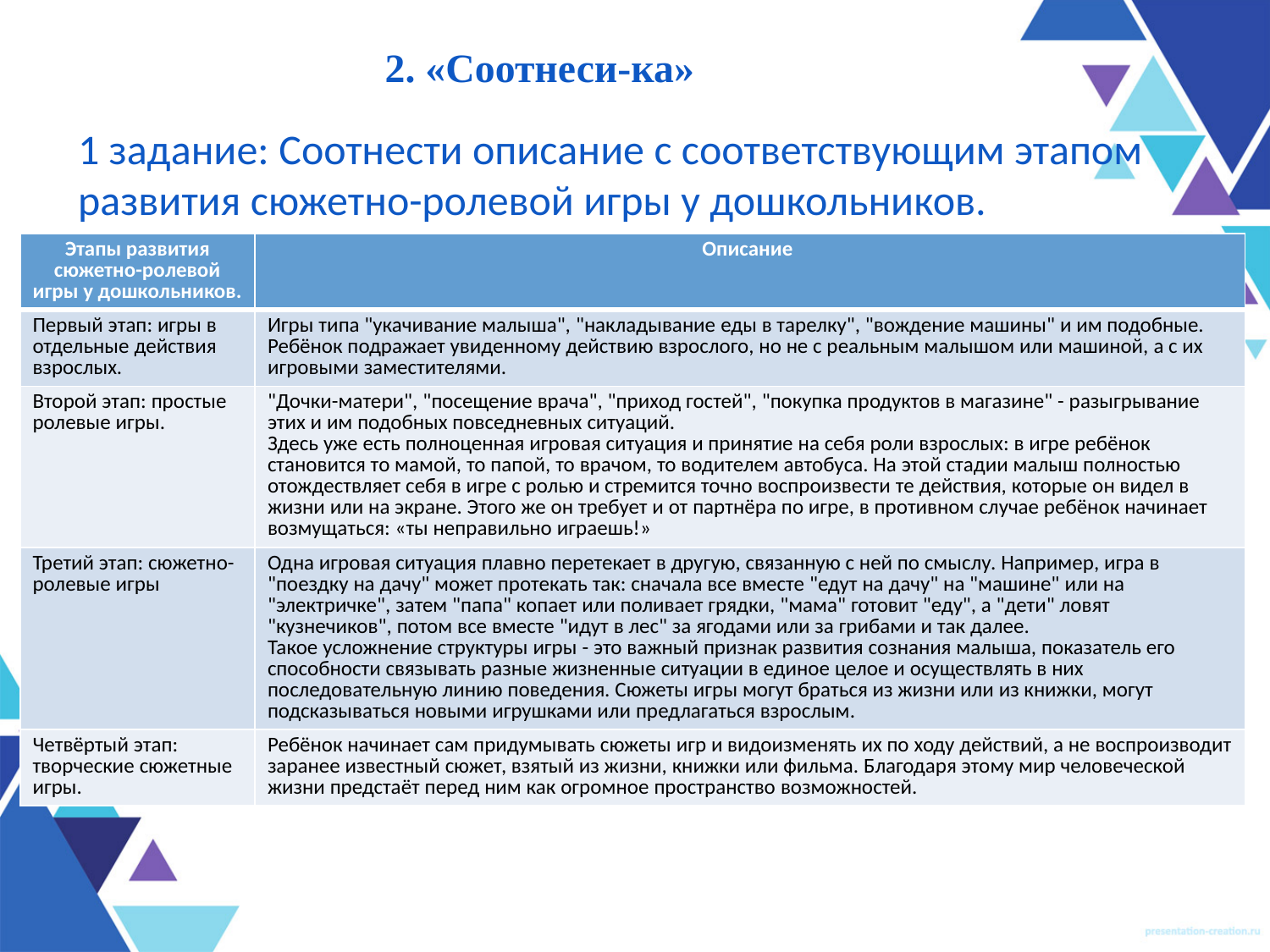

# 2. «Соотнеси-ка»
1 задание: Соотнести описание с соответствующим этапом
развития сюжетно-ролевой игры у дошкольников.
| Этапы развития сюжетно-ролевой игры у дошкольников. | Описание |
| --- | --- |
| Первый этап: игры в отдельные действия взрослых. | Игры типа "укачивание малыша", "накладывание еды в тарелку", "вождение машины" и им подобные. Ребёнок подражает увиденному действию взрослого, но не с реальным малышом или машиной, а с их игровыми заместителями. |
| Второй этап: простые ролевые игры. | "Дочки-матери", "посещение врача", "приход гостей", "покупка продуктов в магазине" - разыгрывание этих и им подобных повседневных ситуаций. Здесь уже есть полноценная игровая ситуация и принятие на себя роли взрослых: в игре ребёнок становится то мамой, то папой, то врачом, то водителем автобуса. На этой стадии малыш полностью отождествляет себя в игре с ролью и стремится точно воспроизвести те действия, которые он видел в жизни или на экране. Этого же он требует и от партнёра по игре, в противном случае ребёнок начинает возмущаться: «ты неправильно играешь!» |
| Третий этап: сюжетно-ролевые игры | Одна игровая ситуация плавно перетекает в другую, связанную с ней по смыслу. Например, игра в "поездку на дачу" может протекать так: сначала все вместе "едут на дачу" на "машине" или на "электричке", затем "папа" копает или поливает грядки, "мама" готовит "еду", а "дети" ловят "кузнечиков", потом все вместе "идут в лес" за ягодами или за грибами и так далее. Такое усложнение структуры игры - это важный признак развития сознания малыша, показатель его способности связывать разные жизненные ситуации в единое целое и осуществлять в них последовательную линию поведения. Сюжеты игры могут браться из жизни или из книжки, могут подсказываться новыми игрушками или предлагаться взрослым. |
| Четвёртый этап: творческие сюжетные игры. | Ребёнок начинает сам придумывать сюжеты игр и видоизменять их по ходу действий, а не воспроизводит заранее известный сюжет, взятый из жизни, книжки или фильма. Благодаря этому мир человеческой жизни предстаёт перед ним как огромное пространство возможностей. |